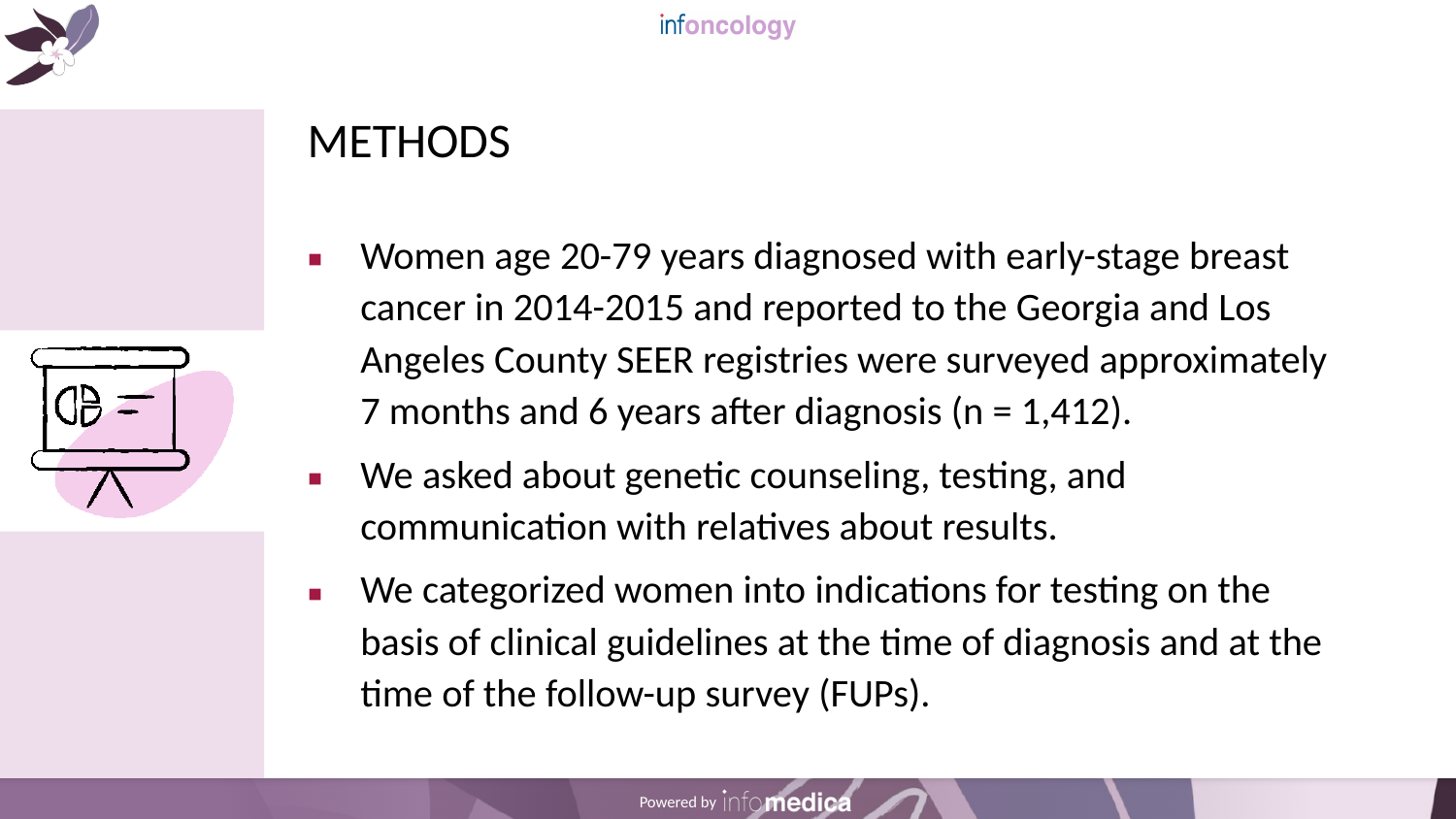

# METHODS
Women age 20-79 years diagnosed with early-stage breast cancer in 2014-2015 and reported to the Georgia and Los Angeles County SEER registries were surveyed approximately 7 months and 6 years after diagnosis (n = 1,412).
We asked about genetic counseling, testing, and communication with relatives about results.
We categorized women into indications for testing on the basis of clinical guidelines at the time of diagnosis and at the time of the follow-up survey (FUPs).